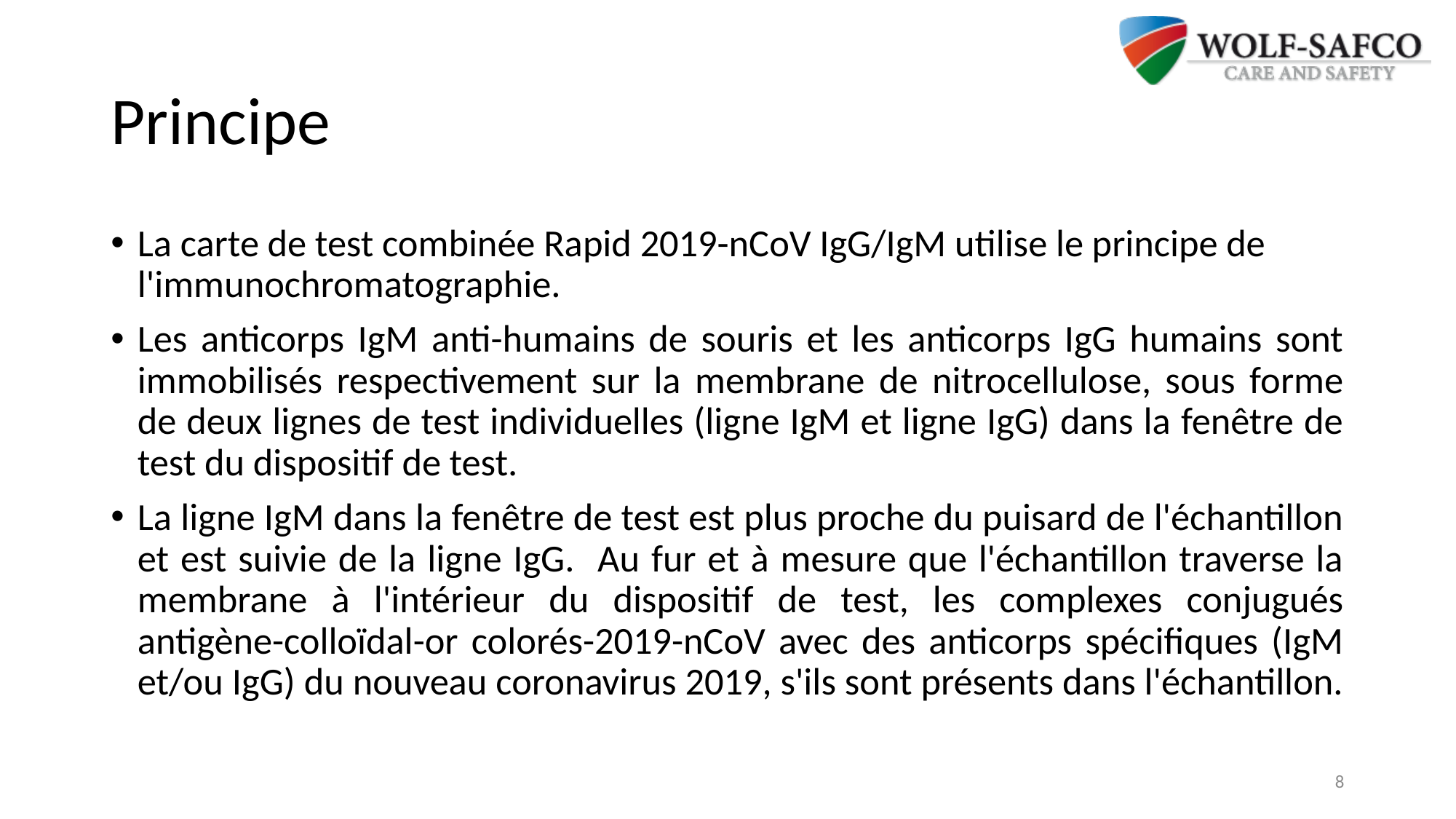

# Principe
La carte de test combinée Rapid 2019-nCoV IgG/IgM utilise le principe de l'immunochromatographie.
Les anticorps IgM anti-humains de souris et les anticorps IgG humains sont immobilisés respectivement sur la membrane de nitrocellulose, sous forme de deux lignes de test individuelles (ligne IgM et ligne IgG) dans la fenêtre de test du dispositif de test.
La ligne IgM dans la fenêtre de test est plus proche du puisard de l'échantillon et est suivie de la ligne IgG.  Au fur et à mesure que l'échantillon traverse la membrane à l'intérieur du dispositif de test, les complexes conjugués antigène-colloïdal-or colorés-2019-nCoV avec des anticorps spécifiques (IgM et/ou IgG) du nouveau coronavirus 2019, s'ils sont présents dans l'échantillon.
8